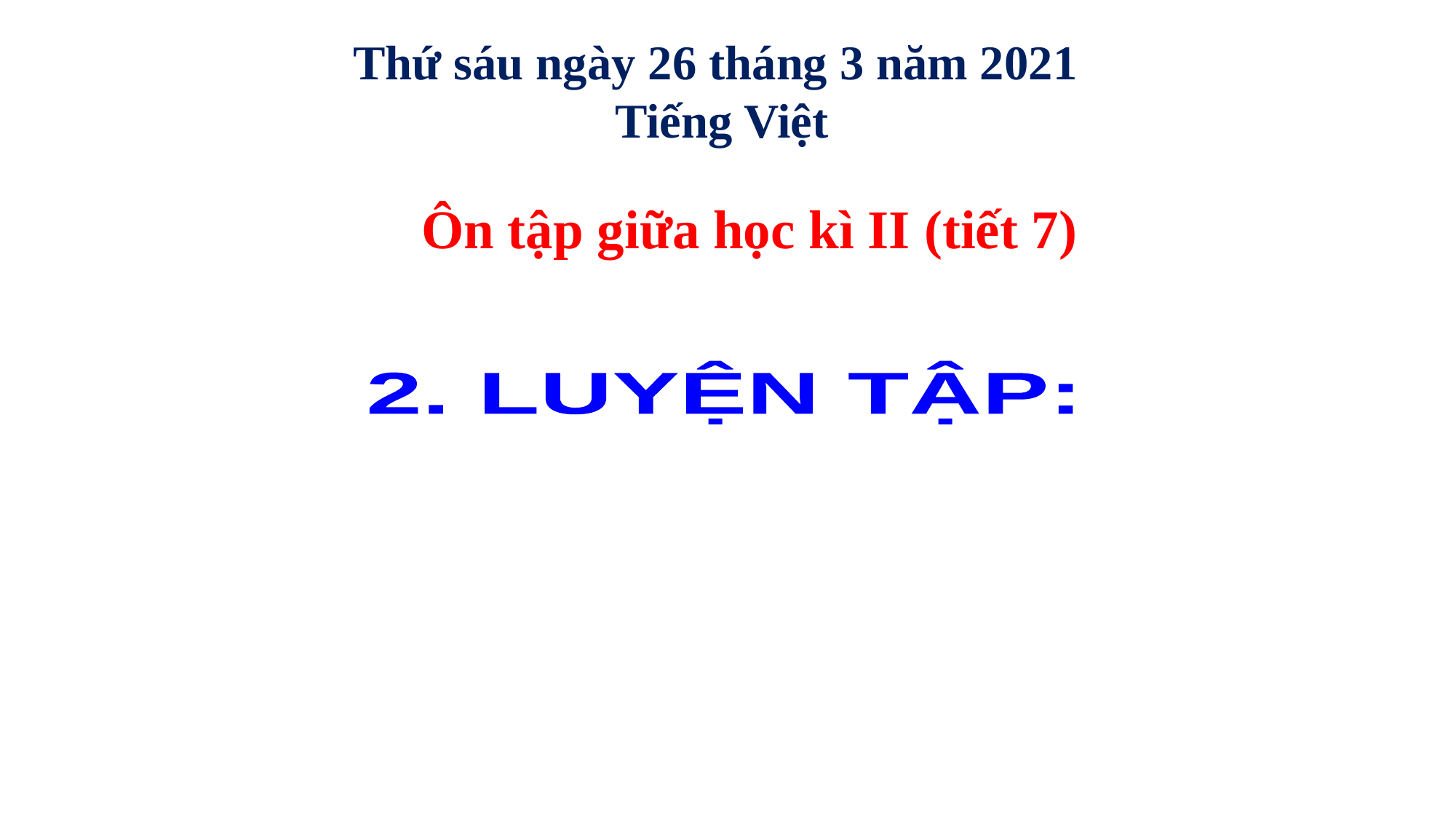

Thứ sáu ngày 26 tháng 3 năm 2021
Tiếng Việt
Ôn tập giữa học kì II (tiết 7)
2. LUYỆN TẬP: